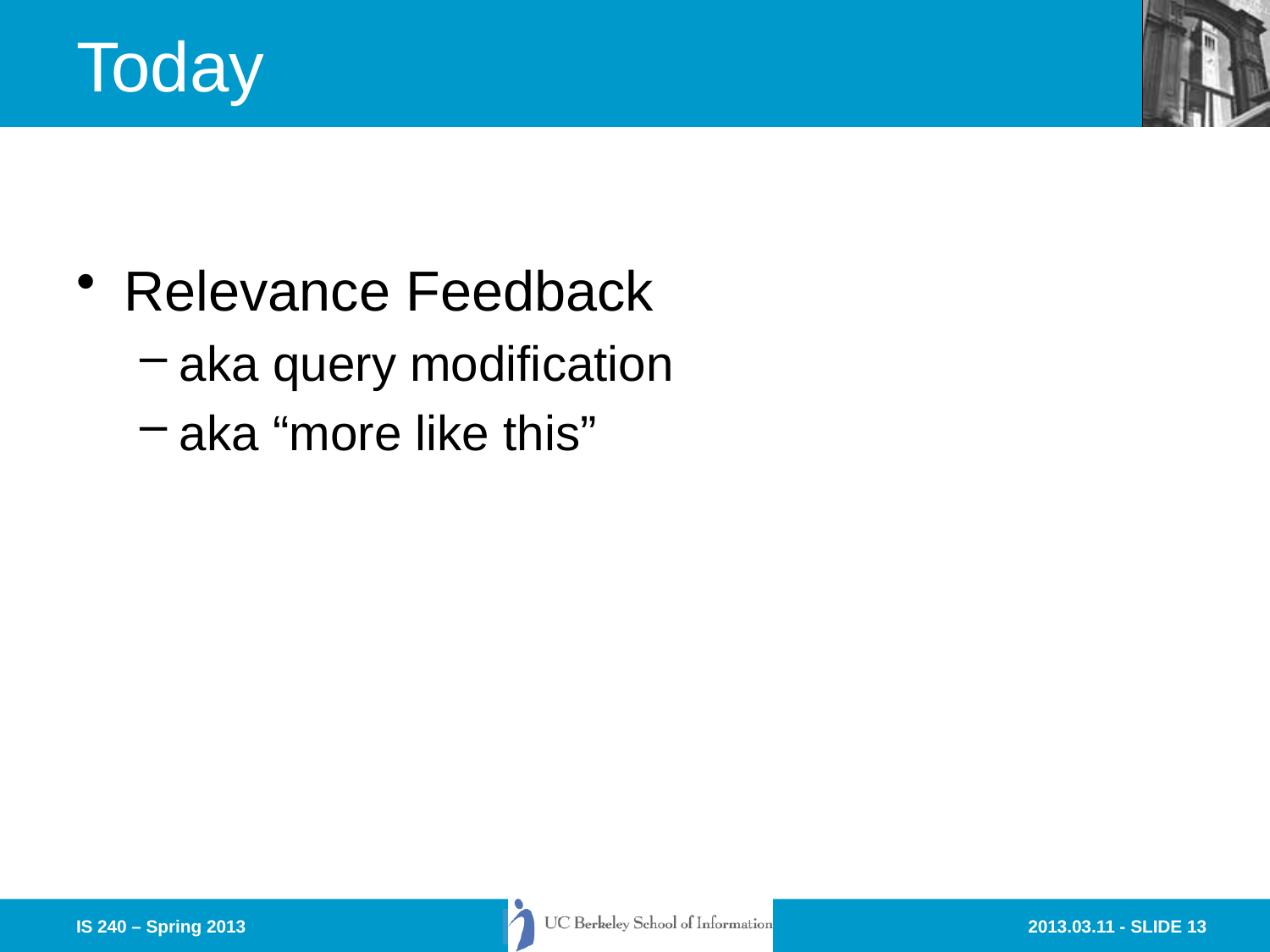

# Today

Relevance Feedback
aka query modification
aka “more like this”
IS 240 – Spring 2013